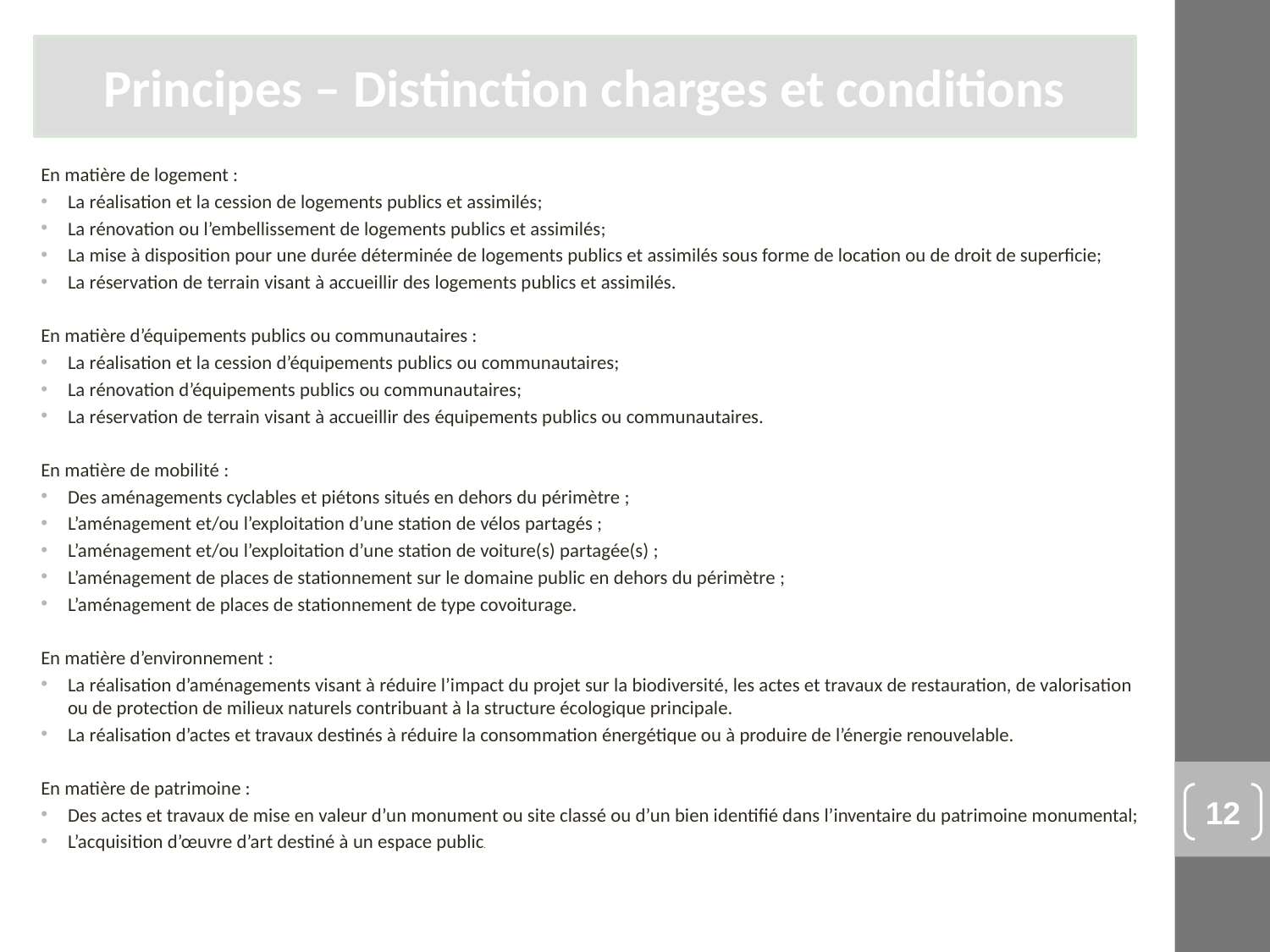

Principes – Distinction charges et conditions
En matière de logement :
La réalisation et la cession de logements publics et assimilés;
La rénovation ou l’embellissement de logements publics et assimilés;
La mise à disposition pour une durée déterminée de logements publics et assimilés sous forme de location ou de droit de superficie;
La réservation de terrain visant à accueillir des logements publics et assimilés.

En matière d’équipements publics ou communautaires :
La réalisation et la cession d’équipements publics ou communautaires;
La rénovation d’équipements publics ou communautaires;
La réservation de terrain visant à accueillir des équipements publics ou communautaires.

En matière de mobilité :
Des aménagements cyclables et piétons situés en dehors du périmètre ;
L’aménagement et/ou l’exploitation d’une station de vélos partagés ;
L’aménagement et/ou l’exploitation d’une station de voiture(s) partagée(s) ;
L’aménagement de places de stationnement sur le domaine public en dehors du périmètre ;
L’aménagement de places de stationnement de type covoiturage.

En matière d’environnement :
La réalisation d’aménagements visant à réduire l’impact du projet sur la biodiversité, les actes et travaux de restauration, de valorisation ou de protection de milieux naturels contribuant à la structure écologique principale.
La réalisation d’actes et travaux destinés à réduire la consommation énergétique ou à produire de l’énergie renouvelable.

En matière de patrimoine :
Des actes et travaux de mise en valeur d’un monument ou site classé ou d’un bien identifié dans l’inventaire du patrimoine monumental;
L’acquisition d’œuvre d’art destiné à un espace public.
12